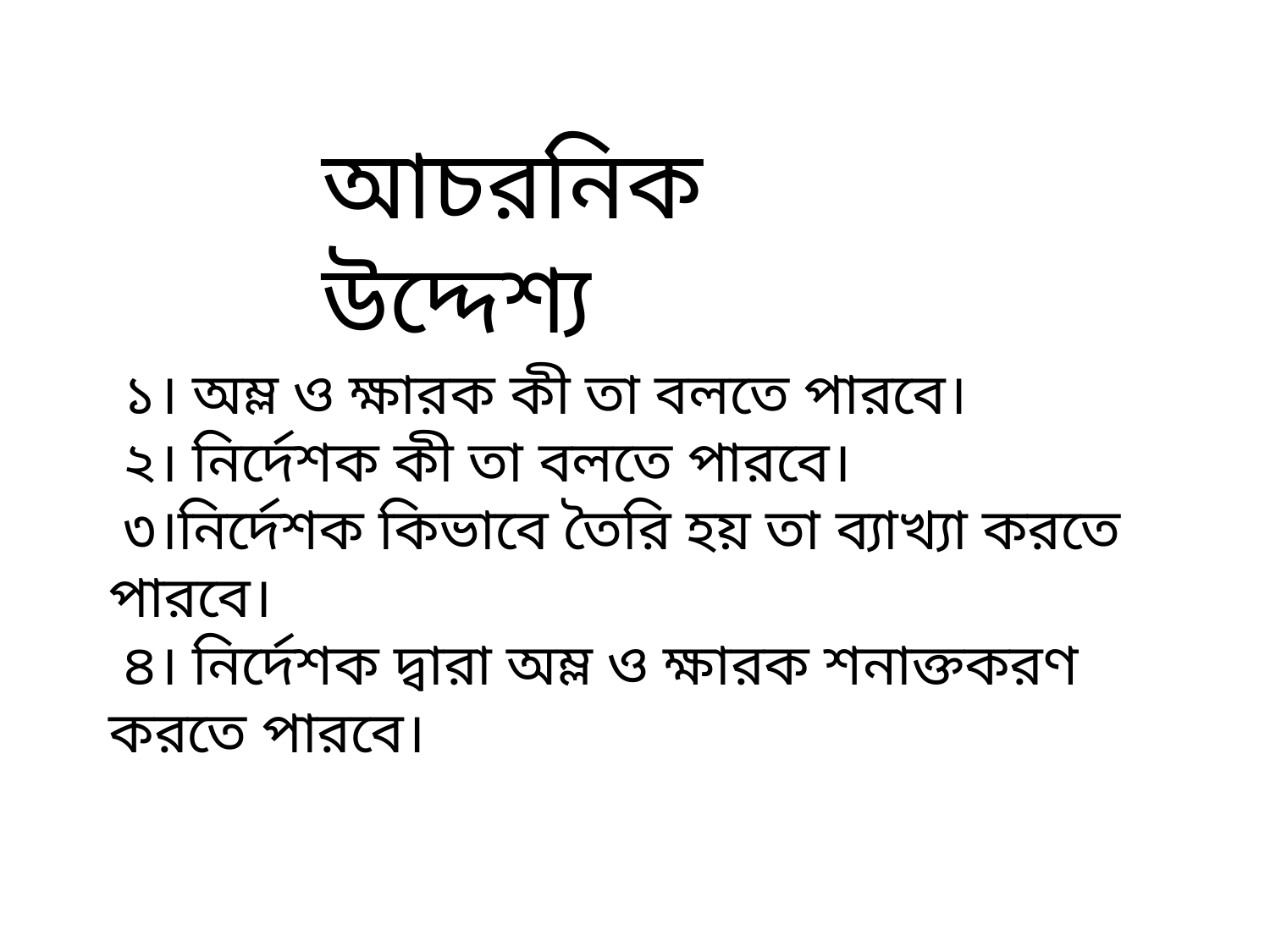

আচরনিক উদ্দেশ্য
 ১। অম্ল ও ক্ষারক কী তা বলতে পারবে।
 ২। নির্দেশক কী তা বলতে পারবে।
 ৩।নির্দেশক কিভাবে তৈরি হয় তা ব্যাখ্যা করতে পারবে।
 ৪। নির্দেশক দ্বারা অম্ল ও ক্ষারক শনাক্তকরণ  করতে পারবে।